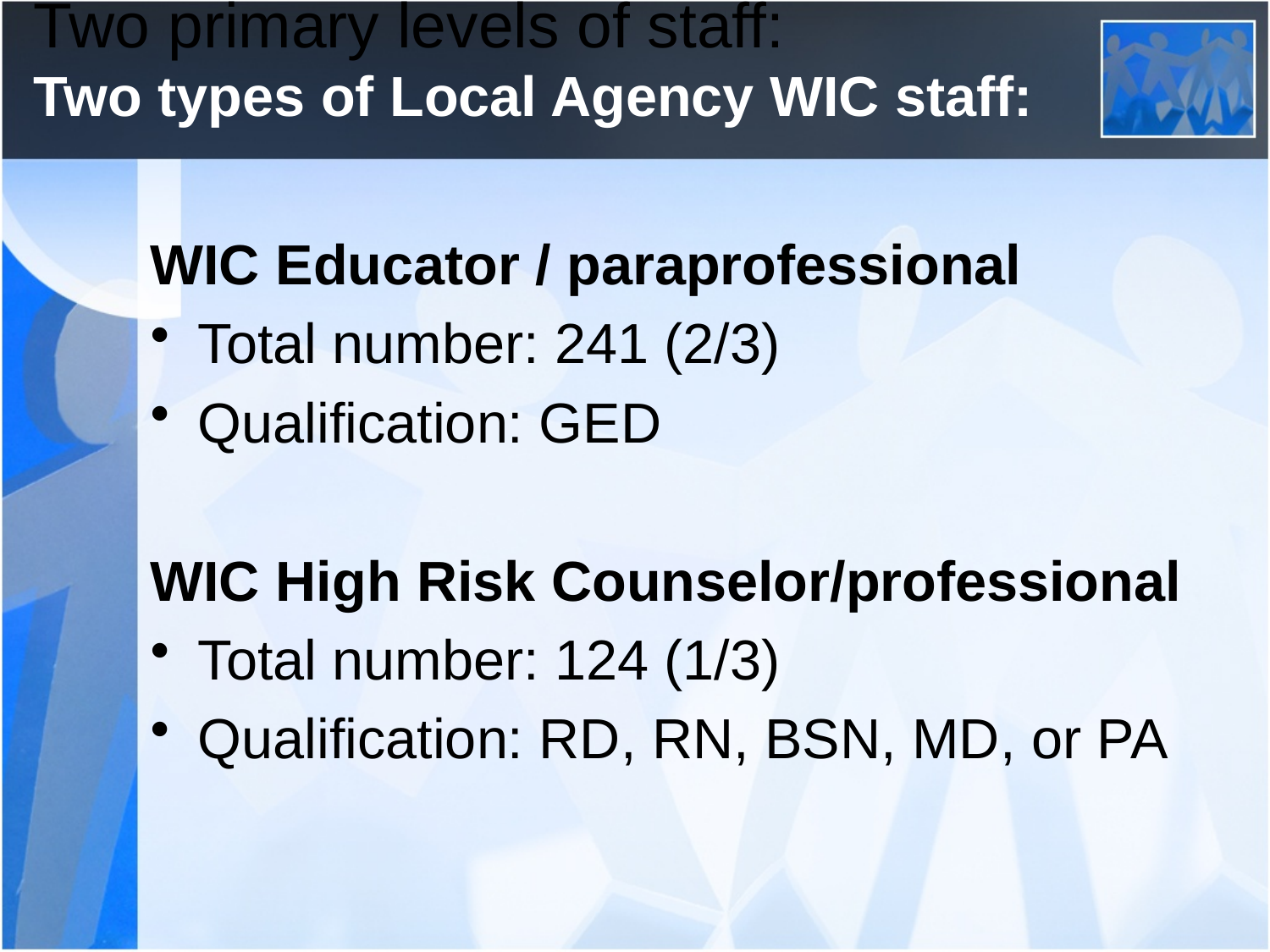

# Two primary levels of staff: Two types of Local Agency WIC staff:
WIC Educator / paraprofessional
Total number: 241 (2/3)
Qualification: GED

WIC High Risk Counselor/professional
Total number: 124 (1/3)
Qualification: RD, RN, BSN, MD, or PA